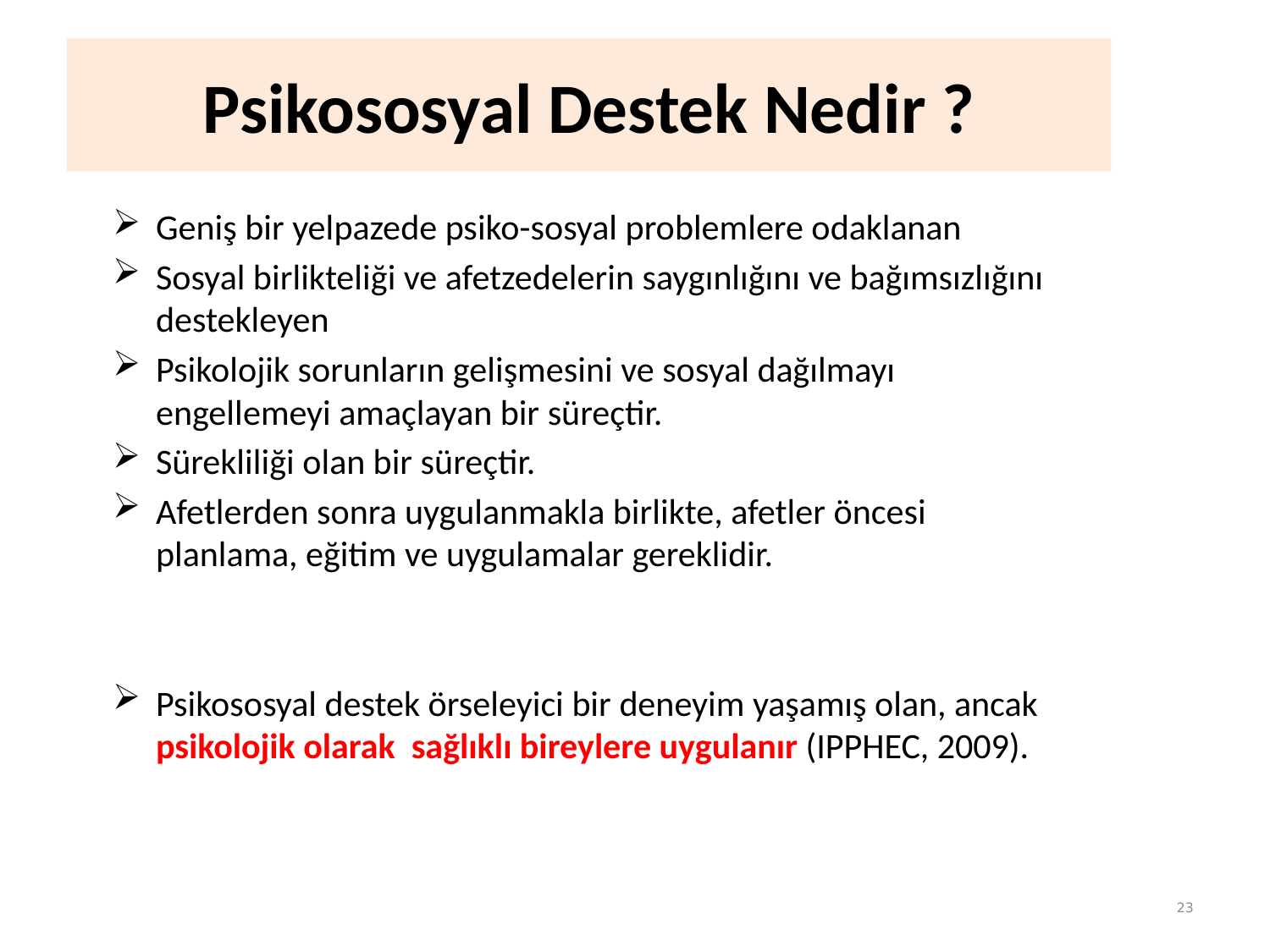

# Psikososyal Destek Nedir ?
Geniş bir yelpazede psiko-sosyal problemlere odaklanan
Sosyal birlikteliği ve afetzedelerin saygınlığını ve bağımsızlığını destekleyen
Psikolojik sorunların gelişmesini ve sosyal dağılmayı engellemeyi amaçlayan bir süreçtir.
Sürekliliği olan bir süreçtir.
Afetlerden sonra uygulanmakla birlikte, afetler öncesi planlama, eğitim ve uygulamalar gereklidir.

Psikososyal destek örseleyici bir deneyim yaşamış olan, ancak  psikolojik olarak  sağlıklı bireylere uygulanır (IPPHEC, 2009).

23